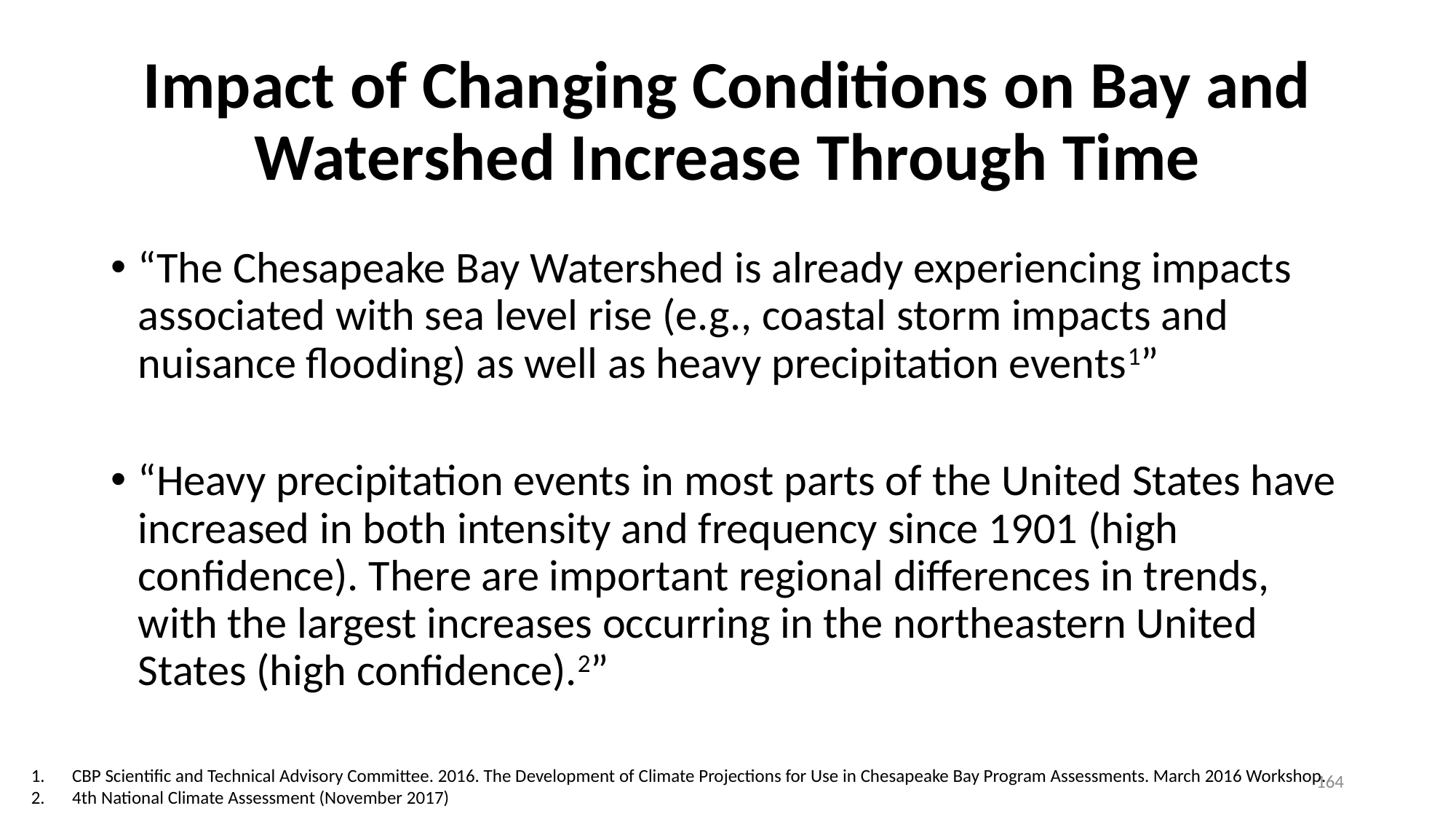

# Impact of Changing Conditions on Bay and Watershed Increase Through Time
“The Chesapeake Bay Watershed is already experiencing impacts associated with sea level rise (e.g., coastal storm impacts and nuisance flooding) as well as heavy precipitation events1”

“Heavy precipitation events in most parts of the United States have increased in both intensity and frequency since 1901 (high confidence). There are important regional differences in trends, with the largest increases occurring in the northeastern United States (high confidence).2”

CBP Scientific and Technical Advisory Committee. 2016. The Development of Climate Projections for Use in Chesapeake Bay Program Assessments. March 2016 Workshop.
4th National Climate Assessment (November 2017)
164